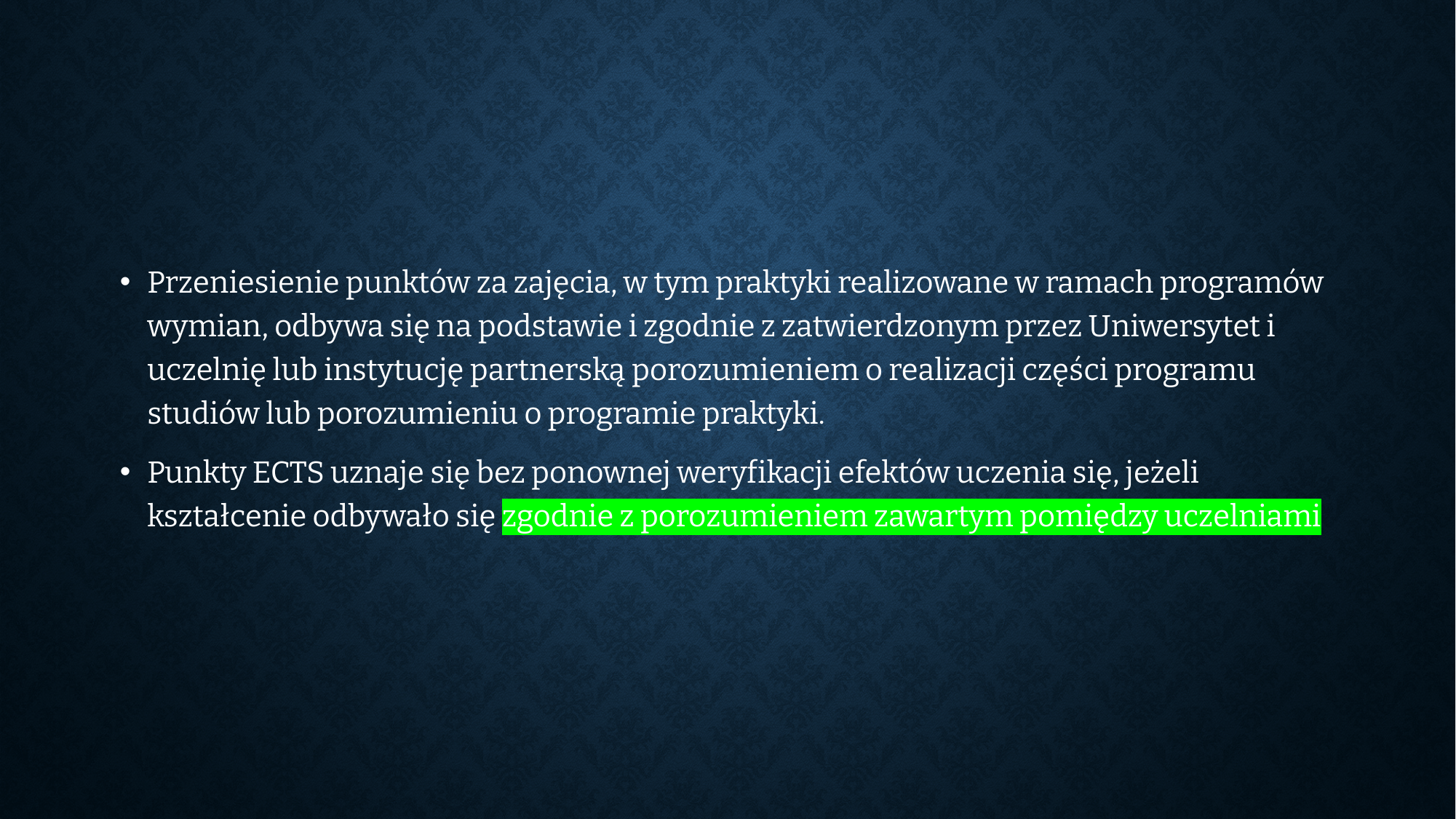

#
Przeniesienie punktów za zajęcia, w tym praktyki realizowane w ramach programów wymian, odbywa się na podstawie i zgodnie z zatwierdzonym przez Uniwersytet i uczelnię lub instytucję partnerską porozumieniem o realizacji części programu studiów lub porozumieniu o programie praktyki.
Punkty ECTS uznaje się bez ponownej weryfikacji efektów uczenia się, jeżeli kształcenie odbywało się zgodnie z porozumieniem zawartym pomiędzy uczelniami